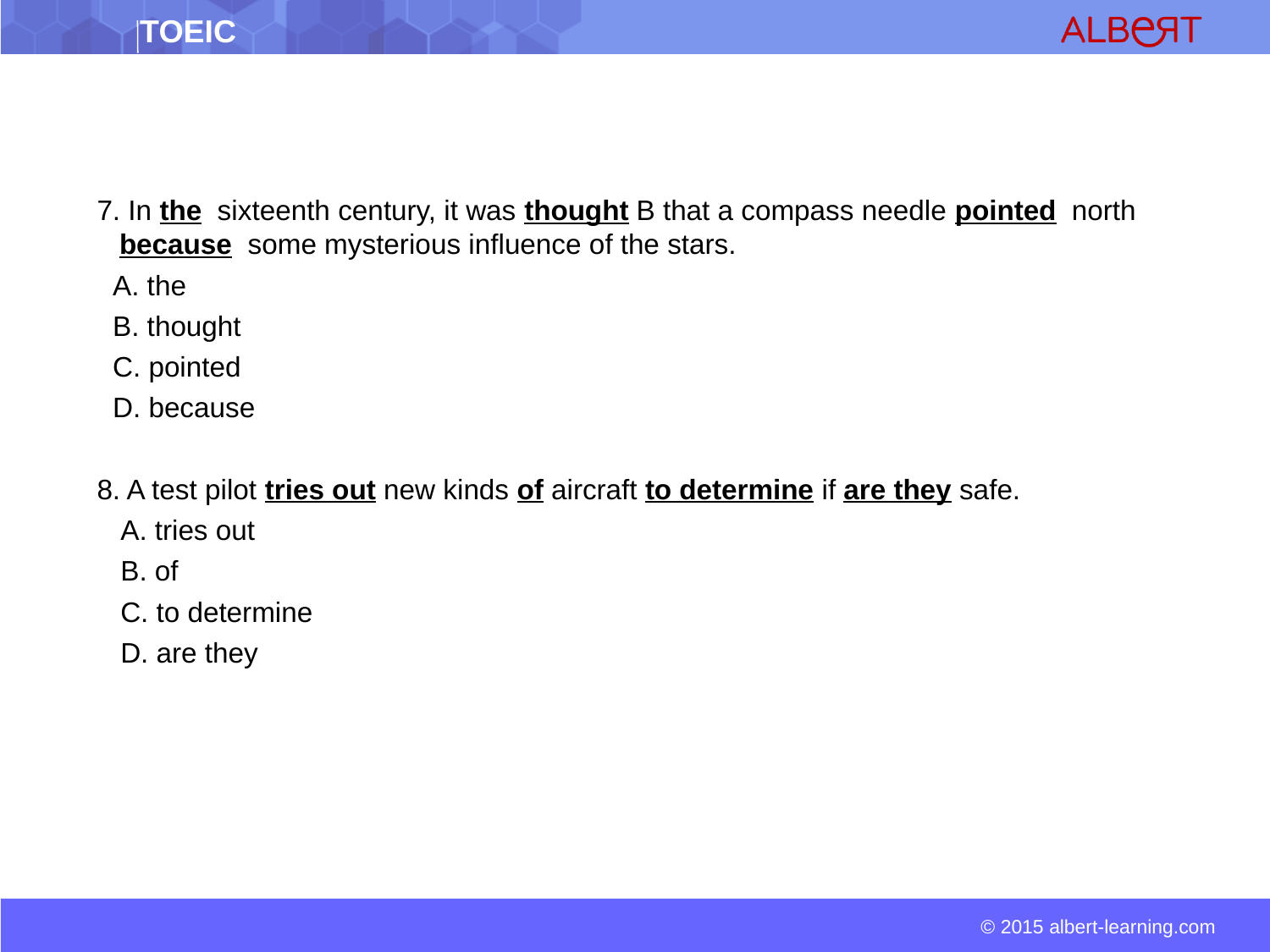

7. In the  sixteenth century, it was thought B that a compass needle pointed  north because  some mysterious influence of the stars.
  A. the
  B. thought
  C. pointed
  D. because

8. A test pilot tries out new kinds of aircraft to determine if are they safe.
   A. tries out
   B. of
   C. to determine
   D. are they